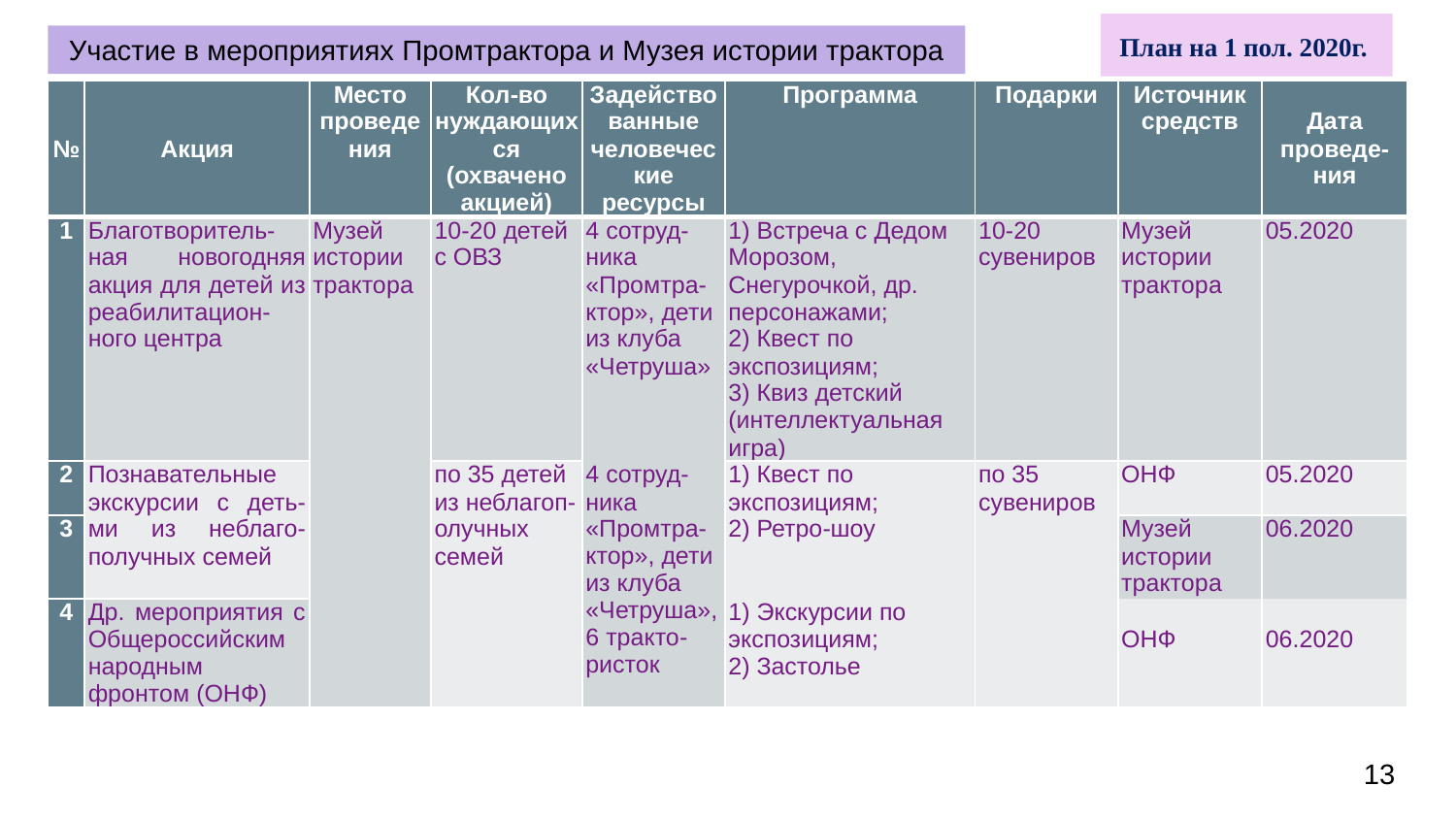

План на 1 пол. 2020г.
Участие в мероприятиях Промтрактора и Музея истории трактора
| № | Акция | Место проведения | Кол-во нуждающихся (охвачено акцией) | Задействованные человеческие ресурсы | Программа | Подарки | Источник средств | Дата проведе-ния |
| --- | --- | --- | --- | --- | --- | --- | --- | --- |
| 1 | Благотворитель-ная новогодняя акция для детей из реабилитацион-ного центра | Музей истории трактора | 10-20 детей с ОВЗ | 4 сотруд-ника «Промтра-ктор», дети из клуба «Четруша» 4 сотруд-ника «Промтра-ктор», дети из клуба «Четруша», 6 тракто-ристок | 1) Встреча с Дедом Морозом, Снегурочкой, др. персонажами; 2) Квест по экспозициям; 3) Квиз детский (интеллектуальная игра) | 10-20 сувениров | Музей истории трактора | 05.2020 |
| 2 | Познавательные экскурсии с деть-ми из неблаго-получных семей |  | по 35 детей из неблагоп-олучных семей |  | 1) Квест по экспозициям; 2) Ретро-шоу | по 35 сувениров | ОНФ | 05.2020 |
| 3 |  |  |  |  |  |  | Музей истории трактора | 06.2020 |
|  |  |  |  |  | 1) Экскурсии по экспозициям; 2) Застолье |  | ОНФ | 06.2020 |
| 4 | Др. мероприятия с Общероссийским народным фронтом (ОНФ) |  |  |  |  |  |  |  |

13